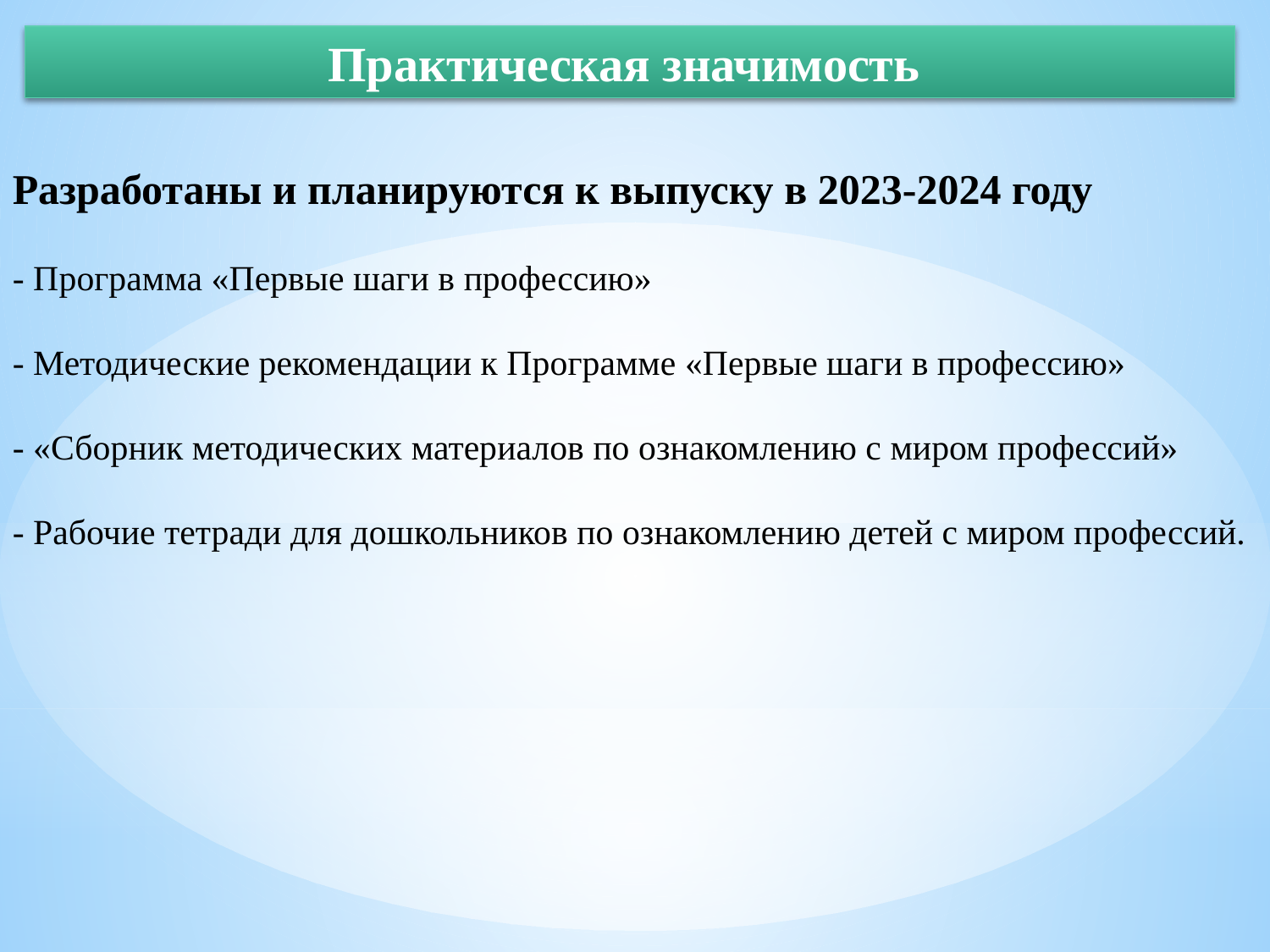

Практическая значимость
Разработаны и планируются к выпуску в 2023-2024 году

- Программа «Первые шаги в профессию»

- Методические рекомендации к Программе «Первые шаги в профессию»

- «Сборник методических материалов по ознакомлению с миром профессий»

- Рабочие тетради для дошкольников по ознакомлению детей с миром профессий.